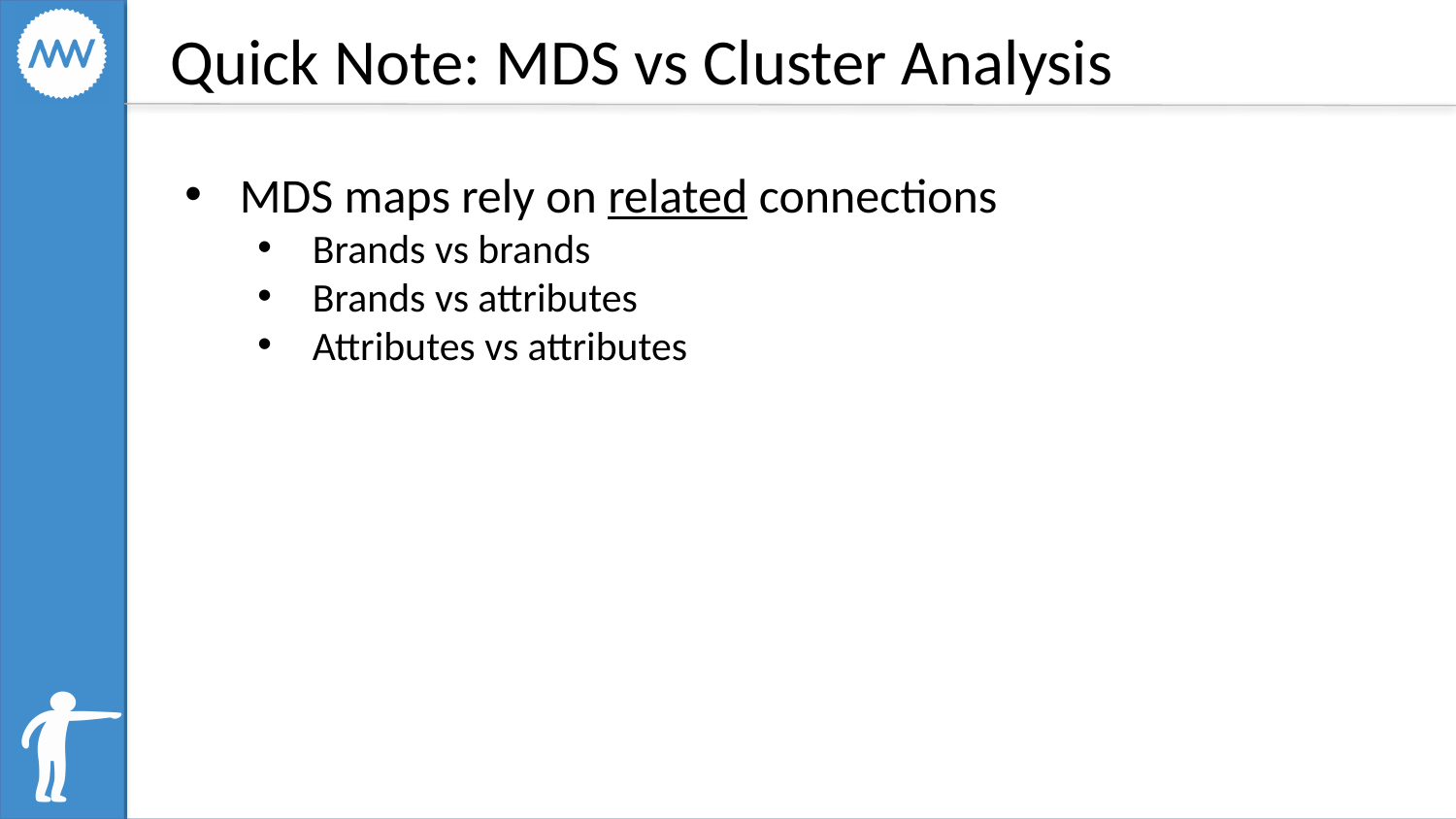

Quick Note: MDS vs Cluster Analysis
MDS maps rely on related connections
Brands vs brands
Brands vs attributes
Attributes vs attributes